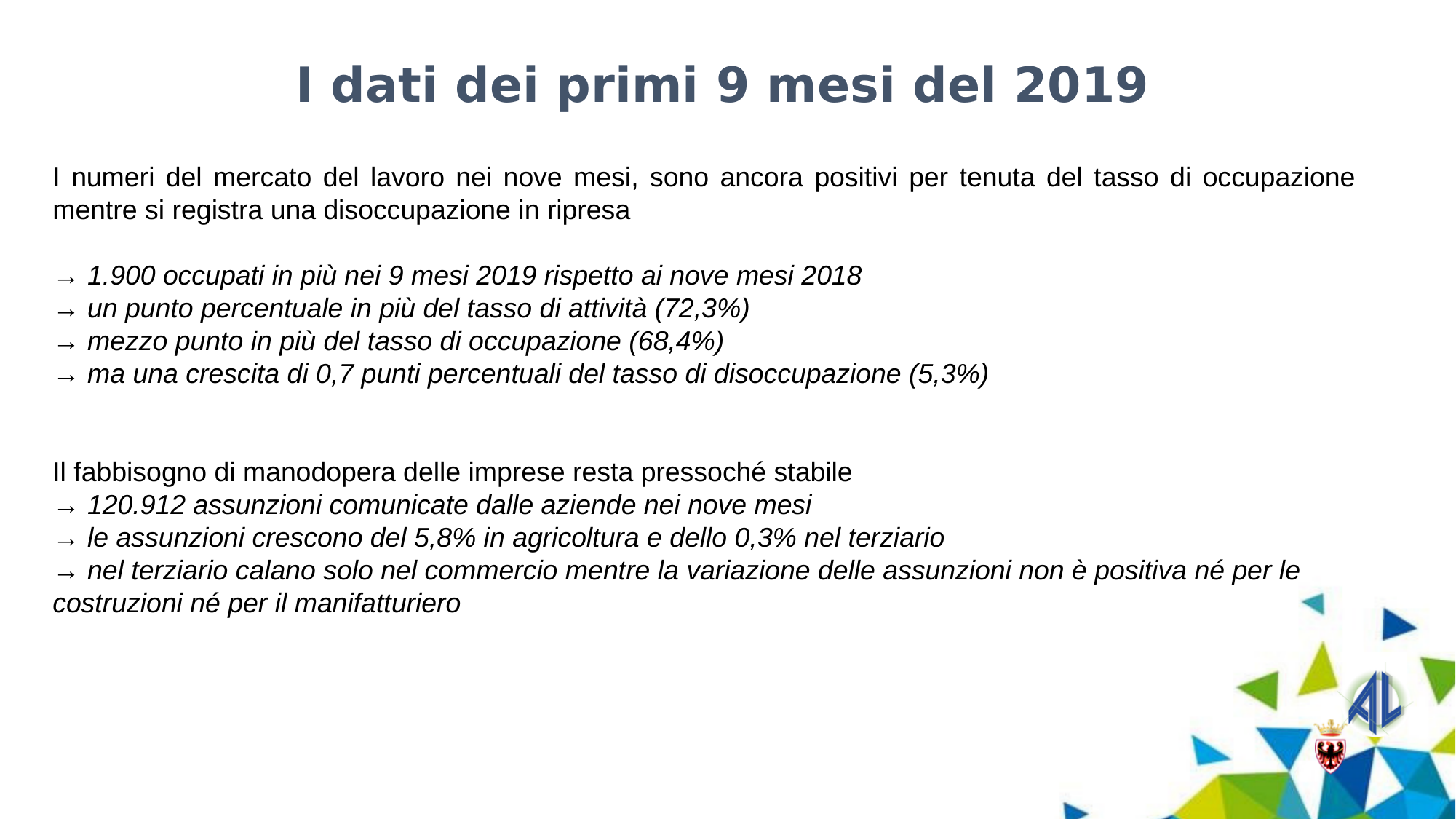

I dati dei primi 9 mesi del 2019
I numeri del mercato del lavoro nei nove mesi, sono ancora positivi per tenuta del tasso di occupazione mentre si registra una disoccupazione in ripresa

→ 1.900 occupati in più nei 9 mesi 2019 rispetto ai nove mesi 2018
→ un punto percentuale in più del tasso di attività (72,3%)
→ mezzo punto in più del tasso di occupazione (68,4%)
→ ma una crescita di 0,7 punti percentuali del tasso di disoccupazione (5,3%)

Il fabbisogno di manodopera delle imprese resta pressoché stabile
→ 120.912 assunzioni comunicate dalle aziende nei nove mesi
→ le assunzioni crescono del 5,8% in agricoltura e dello 0,3% nel terziario
→ nel terziario calano solo nel commercio mentre la variazione delle assunzioni non è positiva né per le costruzioni né per il manifatturiero